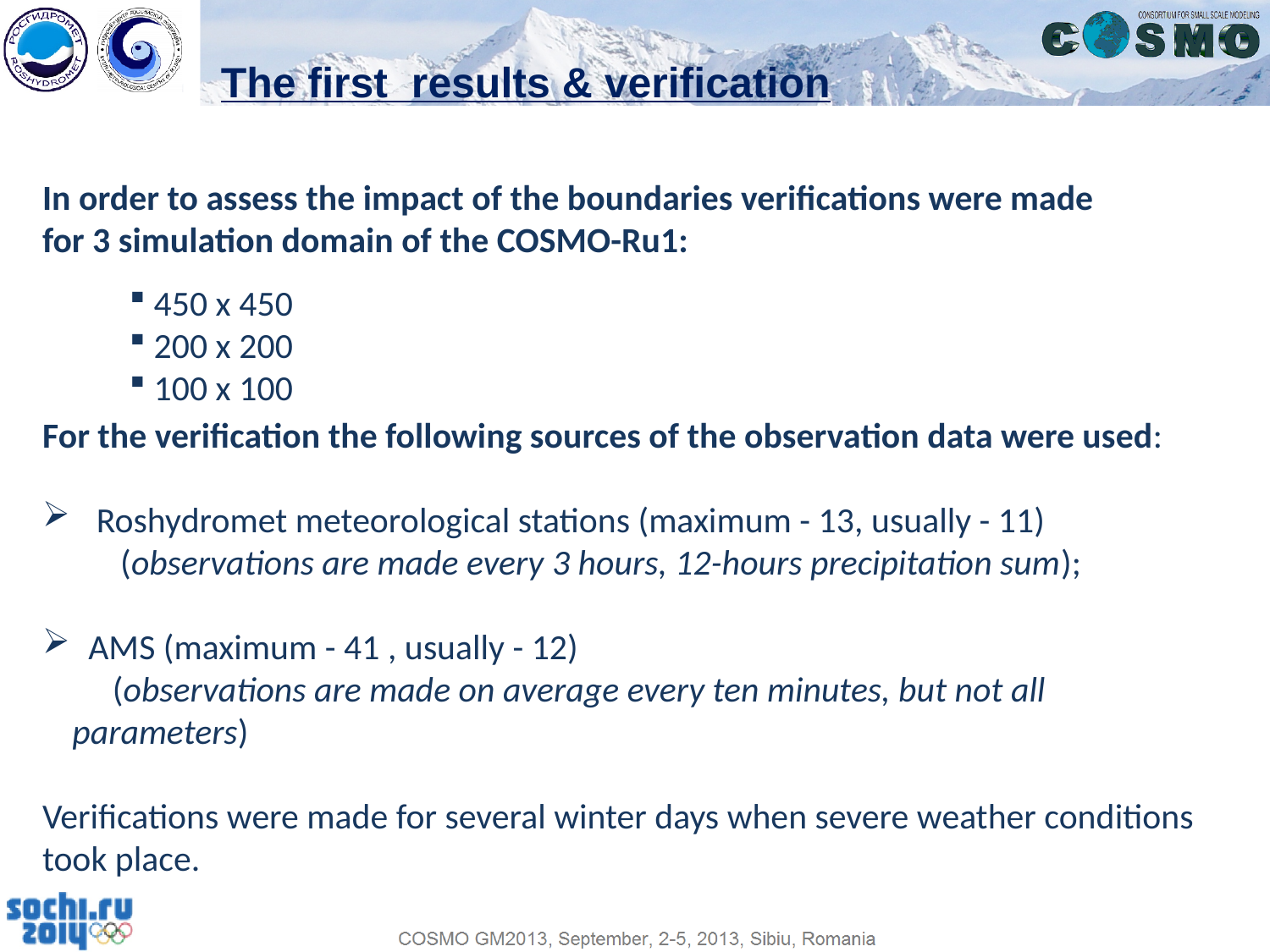

The first  results & verification
In order to assess the impact of the boundaries verifications were made
for 3 simulation domain of the COSMO-Ru1:

 450 x 450
 200 x 200
 100 x 100
For the verification the following sources of the observation data were used:

   Roshydromet meteorological stations (maximum - 13, usually - 11)
      (observations are made every 3 hours, 12-hours precipitation sum);

  AMS (maximum - 41 , usually - 12)
     (observations are made on average every ten minutes, but not all parameters)

Verifications were made for several winter days when severe weather conditions took place.